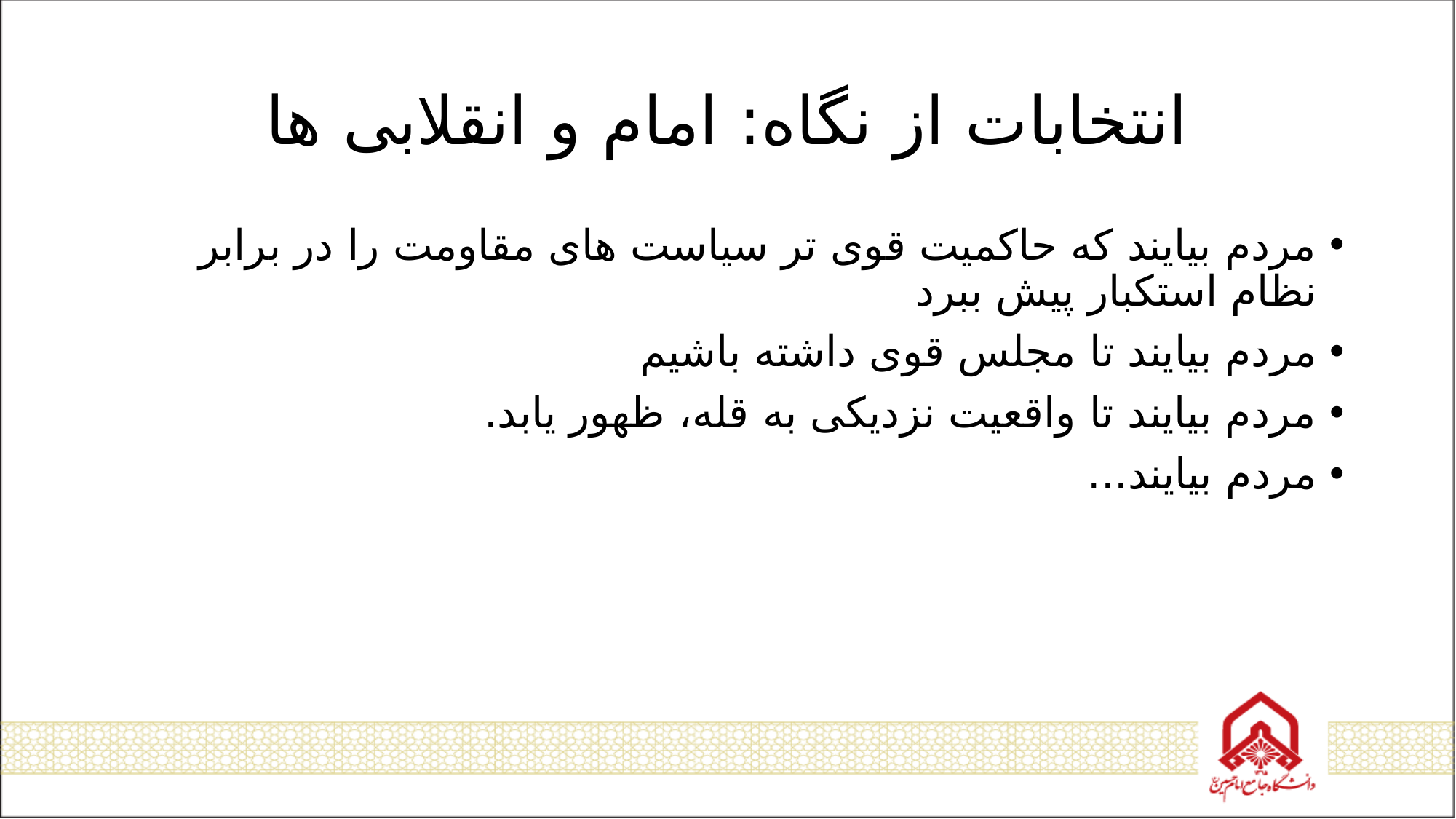

# انتخابات از نگاه: امام و انقلابی ها
مردم بیایند که حاکمیت قوی تر سیاست های مقاومت را در برابر نظام استکبار پیش ببرد
مردم بیایند تا مجلس قوی داشته باشیم
مردم بیایند تا واقعیت نزدیکی به قله، ظهور یابد.
مردم بیایند...